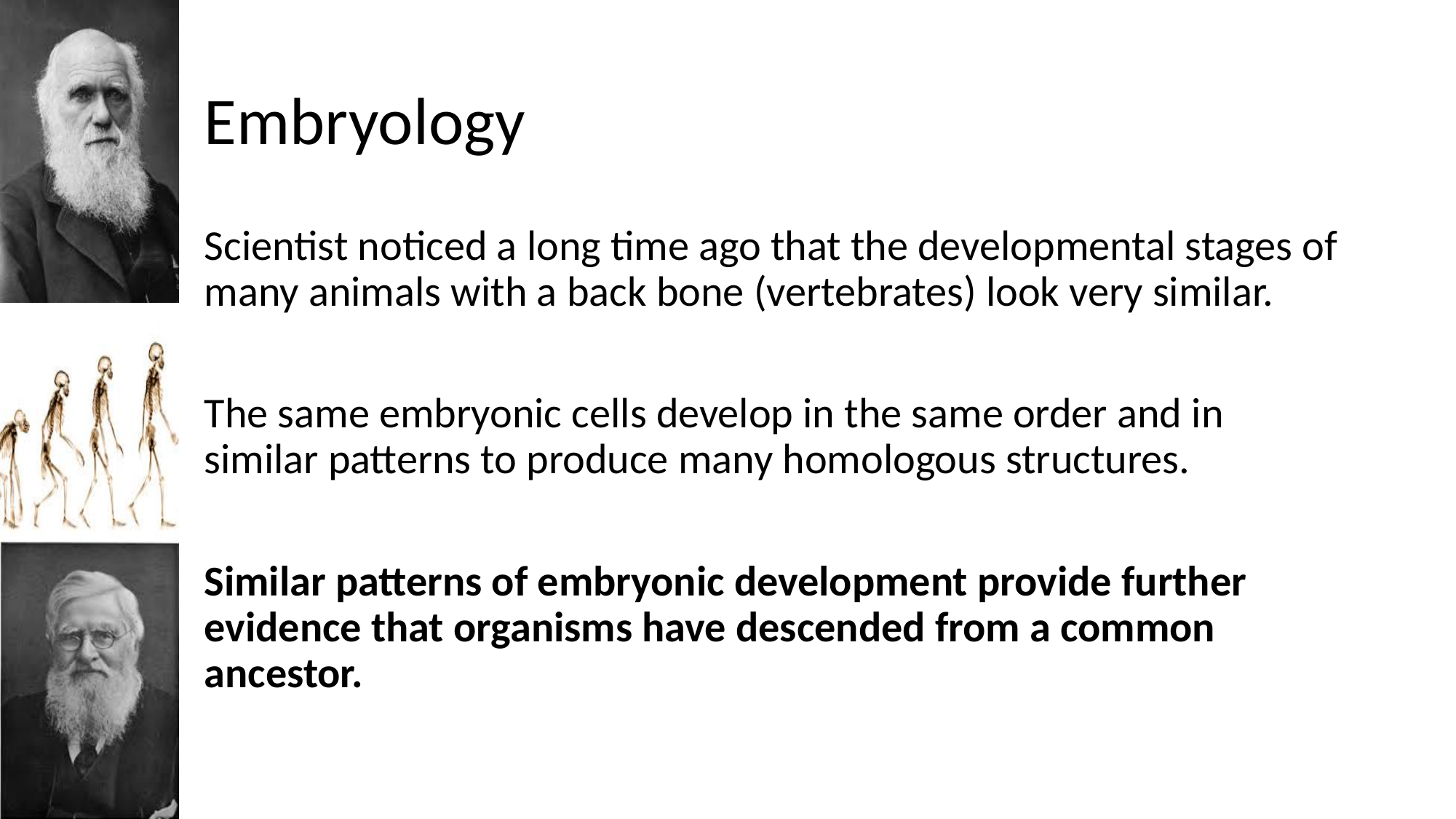

# Embryology
Scientist noticed a long time ago that the developmental stages of many animals with a back bone (vertebrates) look very similar.

The same embryonic cells develop in the same order and in similar patterns to produce many homologous structures.

Similar patterns of embryonic development provide further evidence that organisms have descended from a common ancestor.